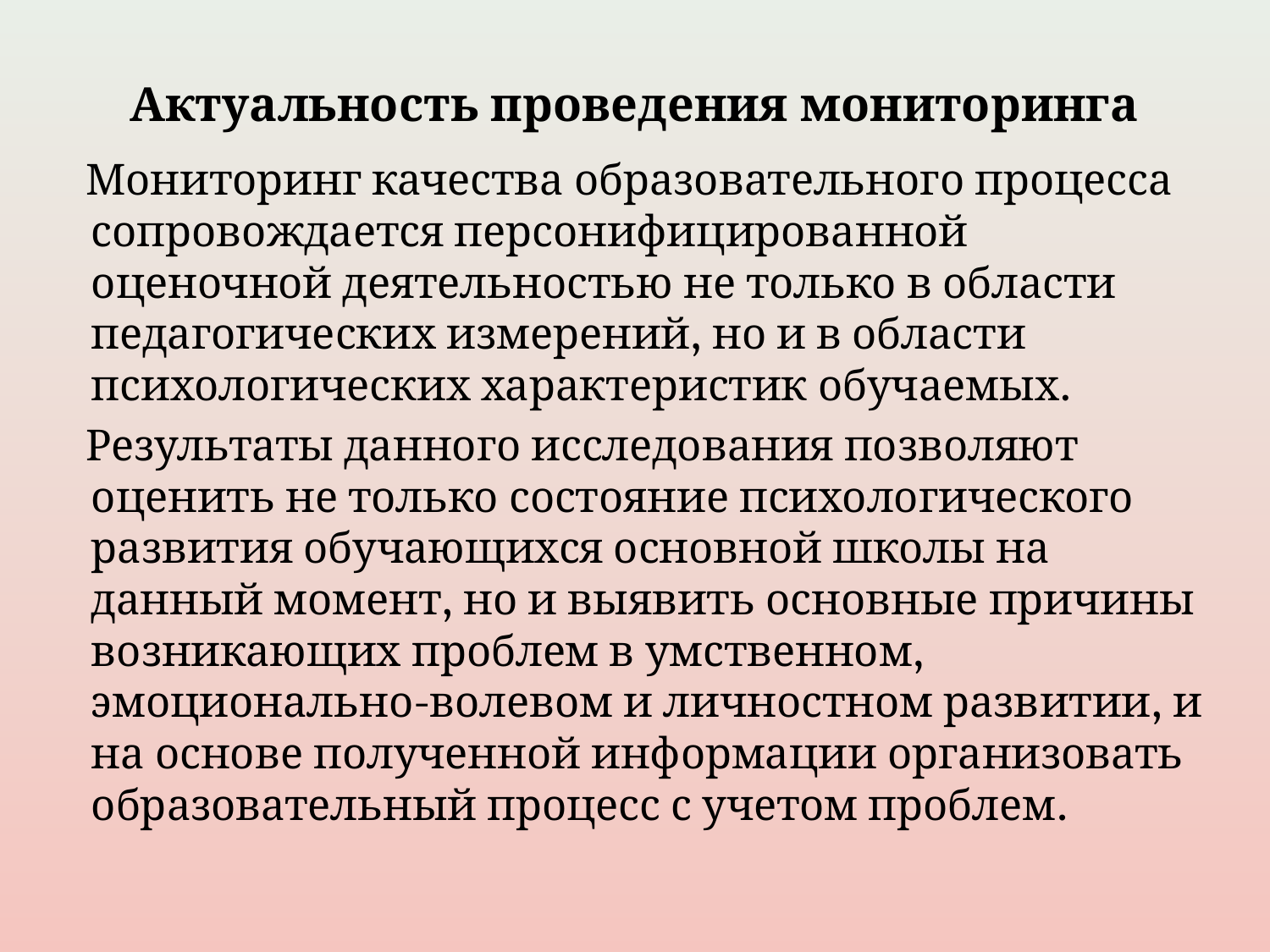

# Актуальность проведения мониторинга
   Мониторинг качества образовательного процесса сопровождается персонифицированной оценочной деятельностью не только в области педагогических измерений, но и в области психологических характеристик обучаемых.
   Результаты данного исследования позволяют оценить не только состояние психологического развития обучающихся основной школы на данный момент, но и выявить основные причины возникающих проблем в умственном, эмоционально-волевом и личностном развитии, и на основе полученной информации организовать образовательный процесс с учетом проблем.